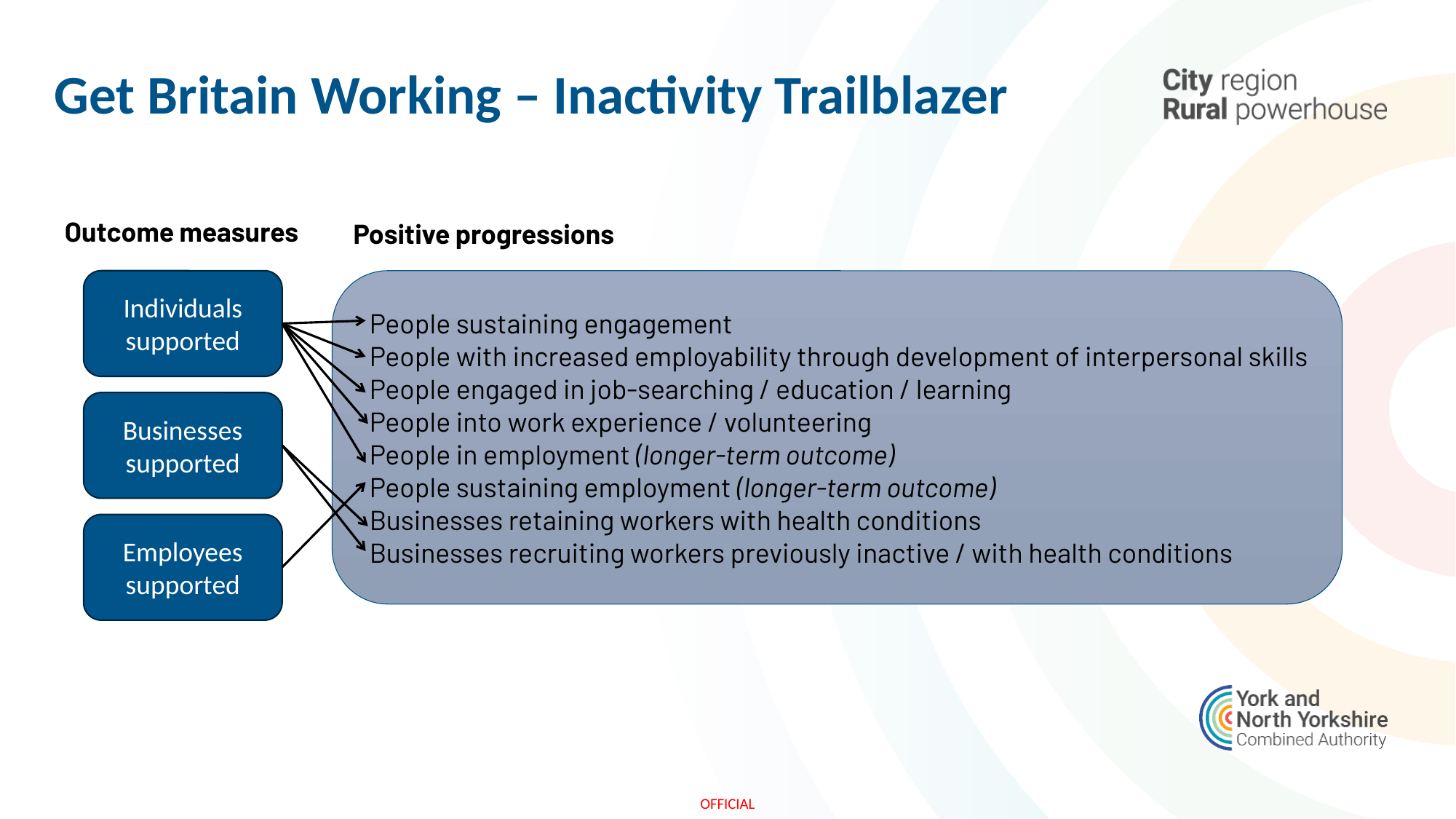

Get Britain Working – Inactivity Trailblazer

Outcome measures
Positive progressions
Individuals supported
People sustaining engagement
People with increased employability through development of interpersonal skills
People engaged in job-searching / education / learning
People into work experience / volunteering
People in employment (longer-term outcome)
People sustaining employment (longer-term outcome)
Businesses retaining workers with health conditions
Businesses recruiting workers previously inactive / with health conditions
Businesses supported
Employees supported